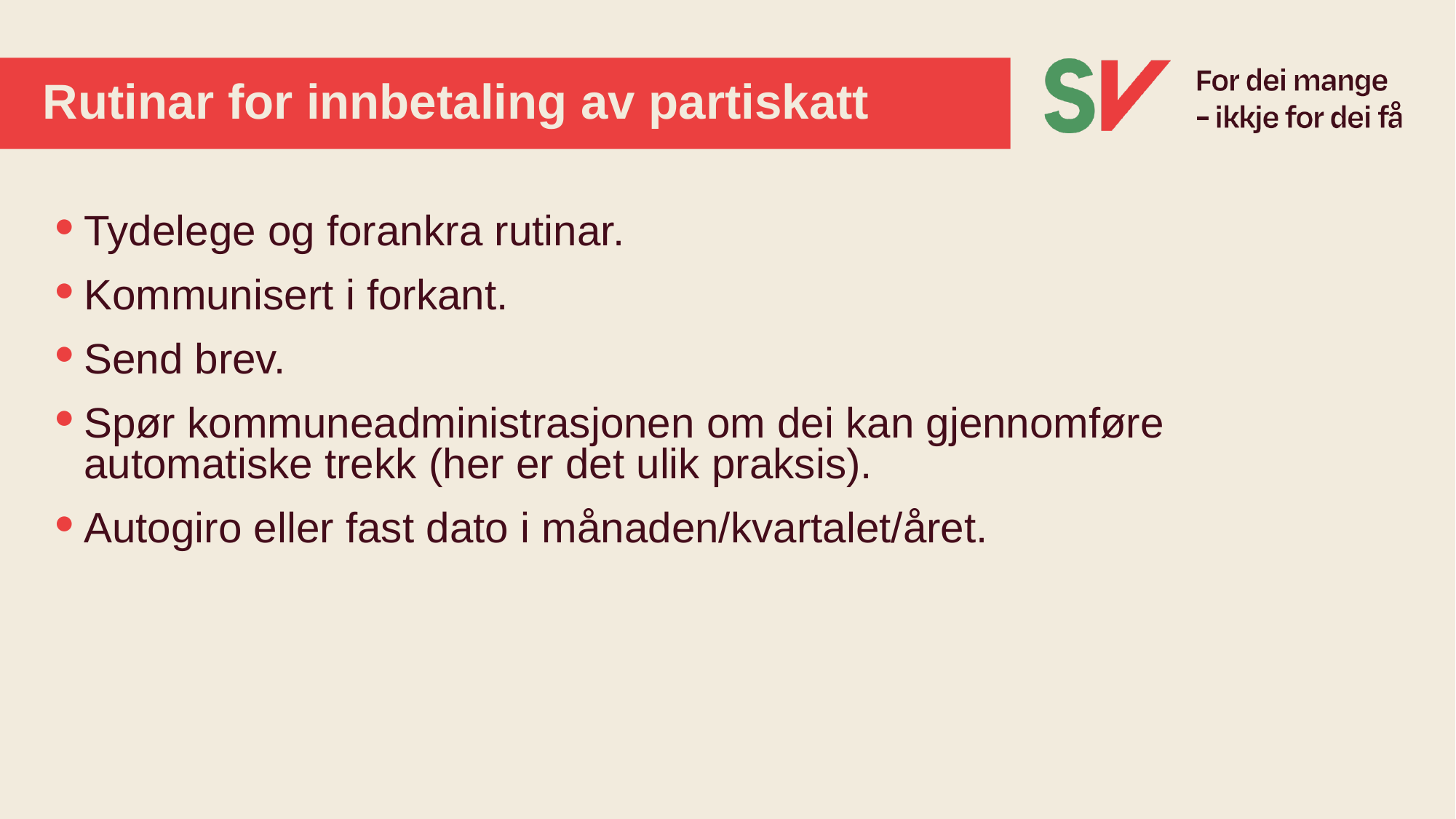

# Rutinar for innbetaling av partiskatt
Tydelege og forankra rutinar.
Kommunisert i forkant.
Send brev.
Spør kommuneadministrasjonen om dei kan gjennomføre automatiske trekk (her er det ulik praksis).
Autogiro eller fast dato i månaden/kvartalet/året.